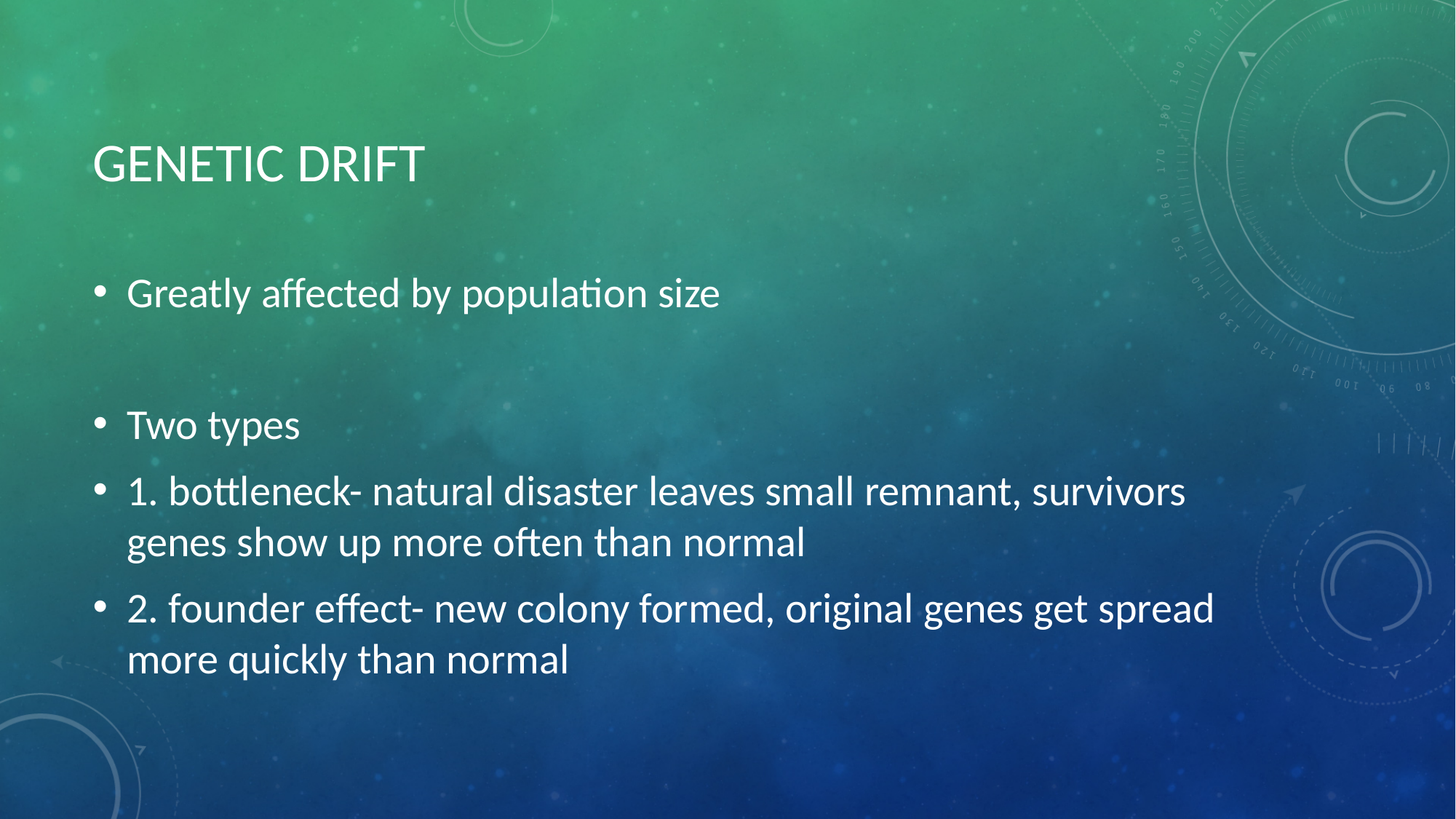

# Genetic drift
Greatly affected by population size

Two types
1. bottleneck- natural disaster leaves small remnant, survivors genes show up more often than normal
2. founder effect- new colony formed, original genes get spread more quickly than normal